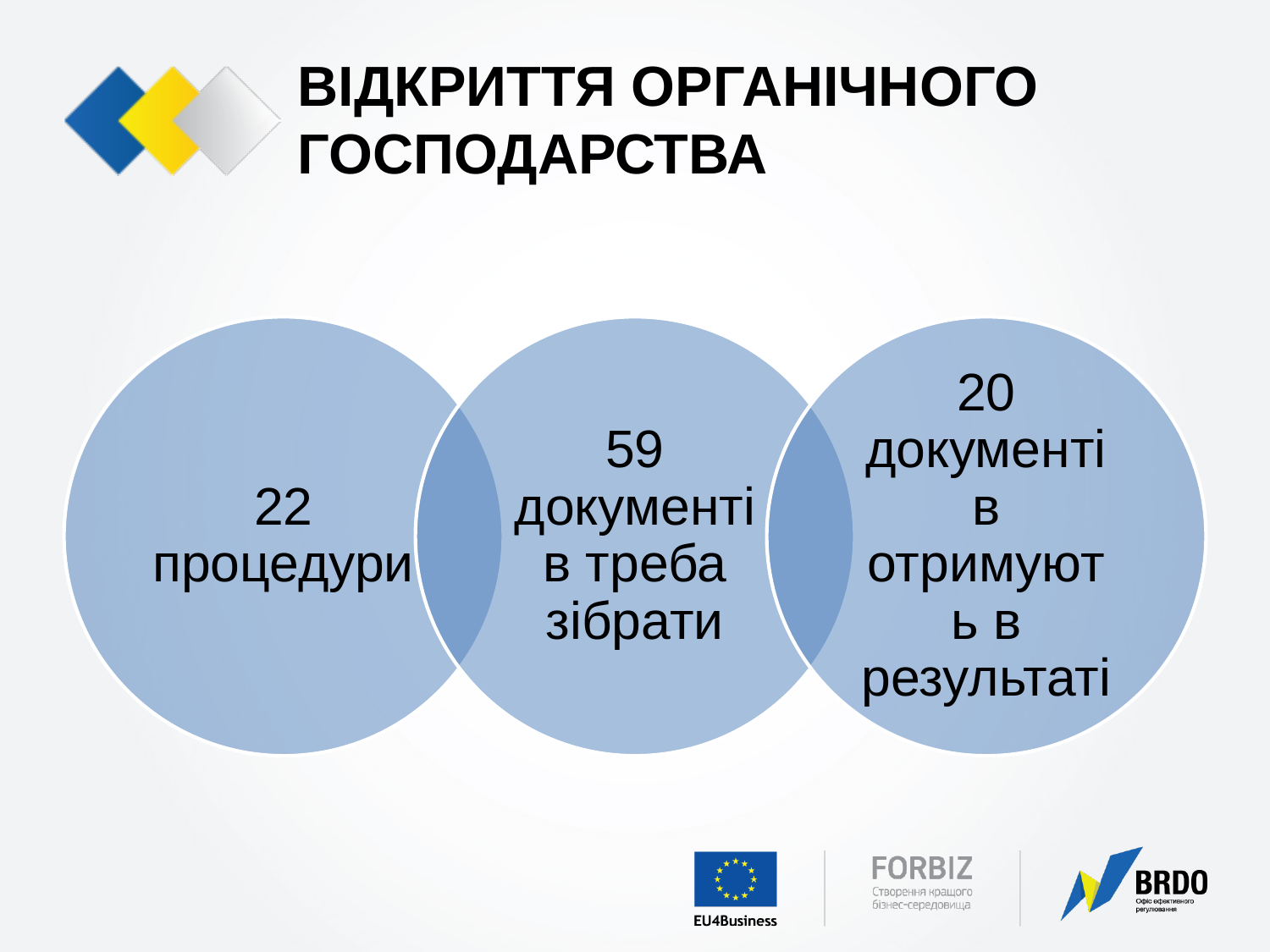

# ВІДКРИТТЯ ОРГАНІЧНОГО ГОСПОДАРСТВА
22 процедури
59 документів треба зібрати
20 документів отримують в результаті